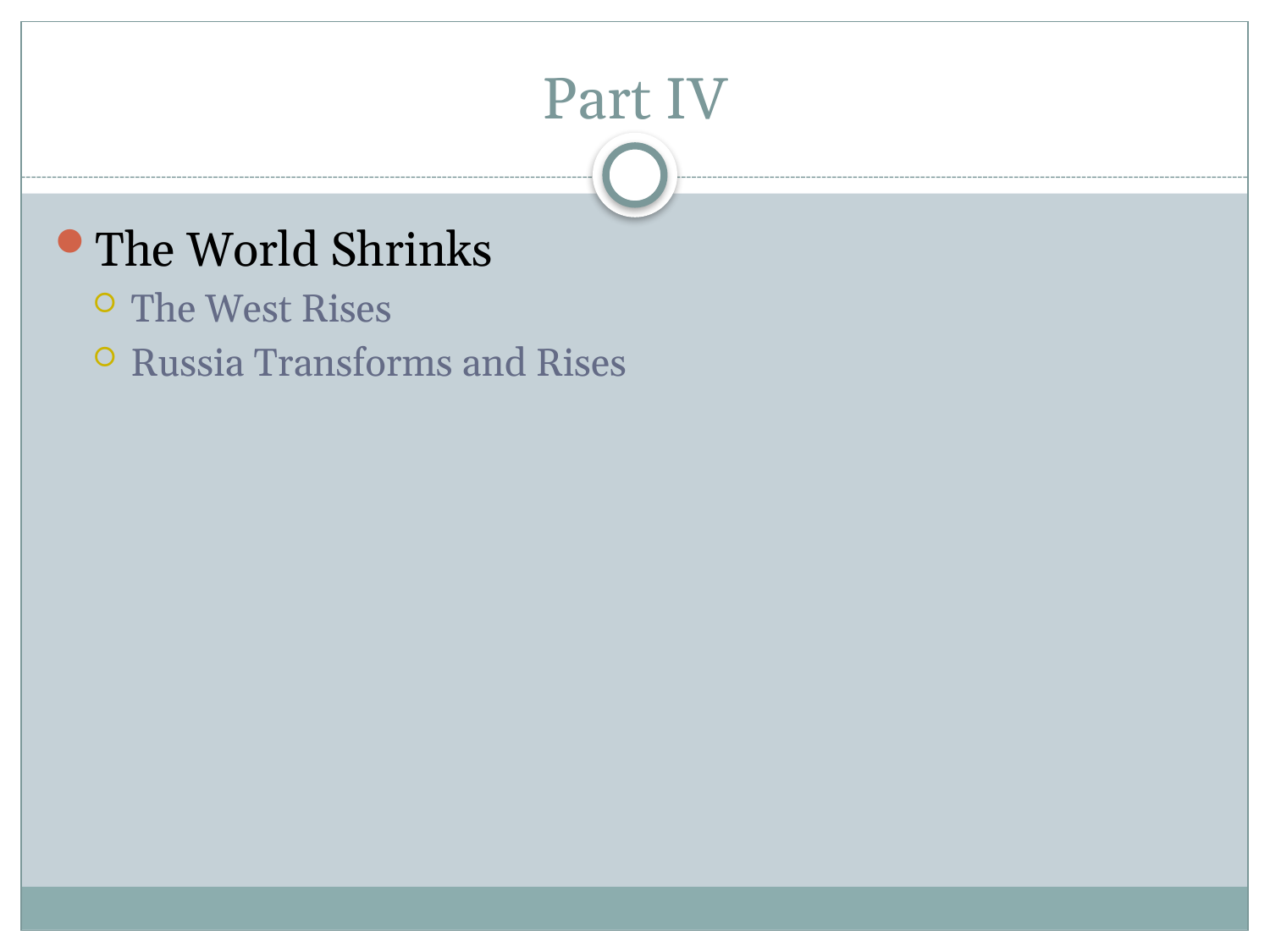

# Part IV
The World Shrinks
The West Rises
Russia Transforms and Rises